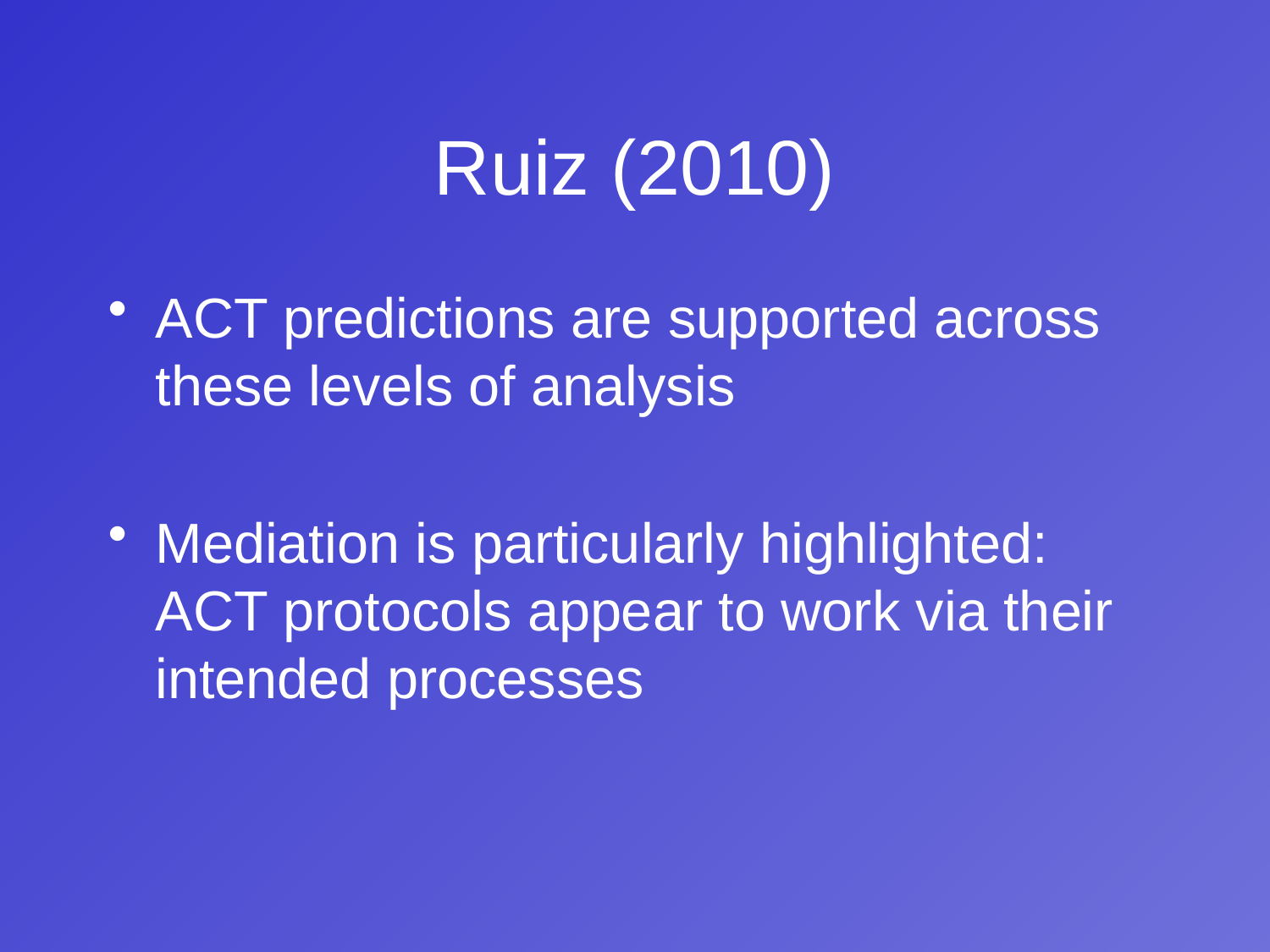

# Ruiz (2010)
ACT predictions are supported across these levels of analysis

Mediation is particularly highlighted: ACT protocols appear to work via their intended processes